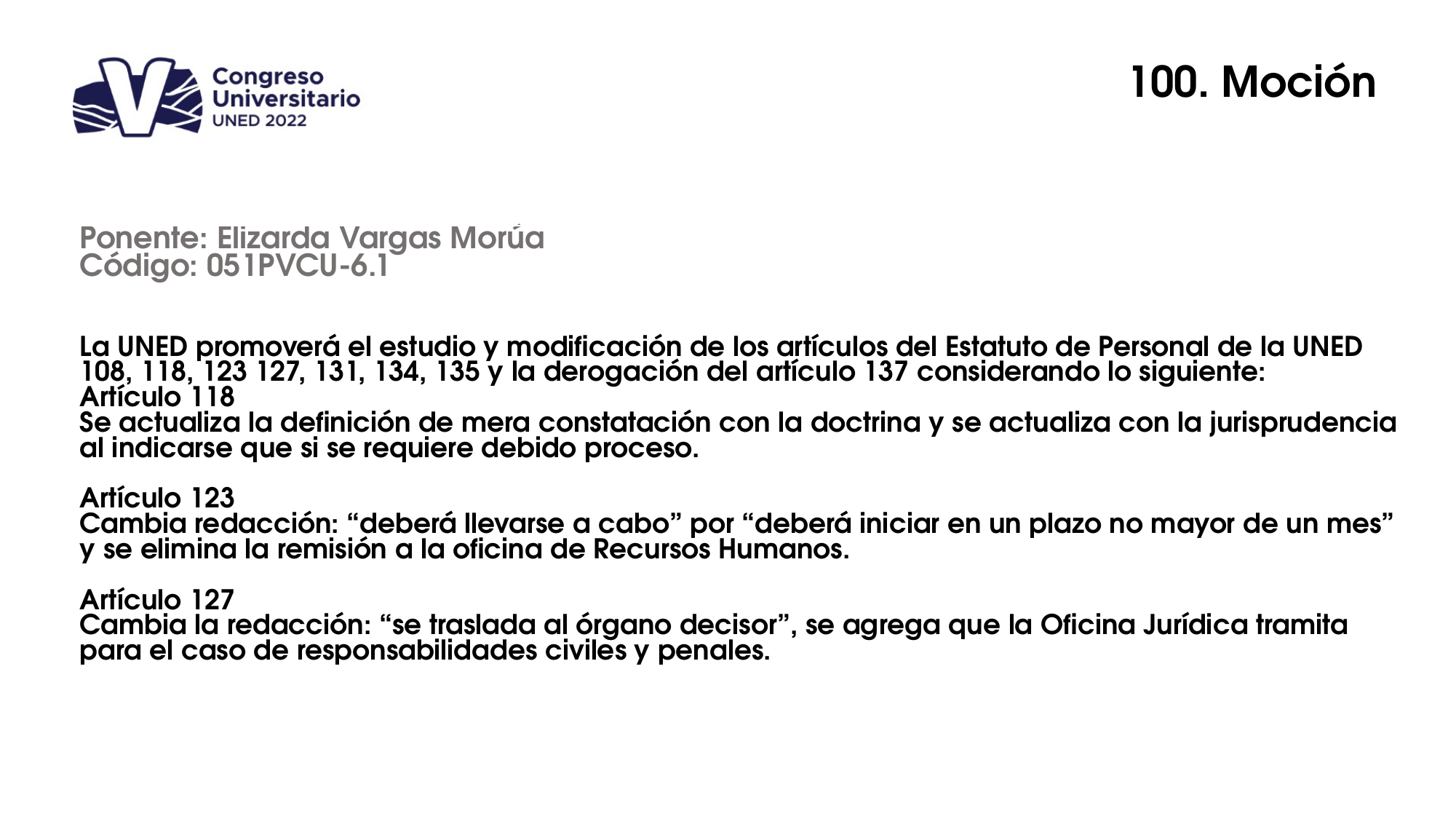

100. Moción
| Ponente: Elizarda Vargas Morúa Código: 051PVCU-6.1 |
| --- |
| La UNED promoverá el estudio y modificación de los artículos del Estatuto de Personal de la UNED 108, 118, 123 127, 131, 134, 135 y la derogación del artículo 137 considerando lo siguiente: Artículo 118 Se actualiza la definición de mera constatación con la doctrina y se actualiza con la jurisprudencia al indicarse que si se requiere debido proceso. Artículo 123 Cambia redacción: “deberá llevarse a cabo” por “deberá iniciar en un plazo no mayor de un mes” y se elimina la remisión a la oficina de Recursos Humanos. Artículo 127 Cambia la redacción: “se traslada al órgano decisor”, se agrega que la Oficina Jurídica tramita para el caso de responsabilidades civiles y penales. |